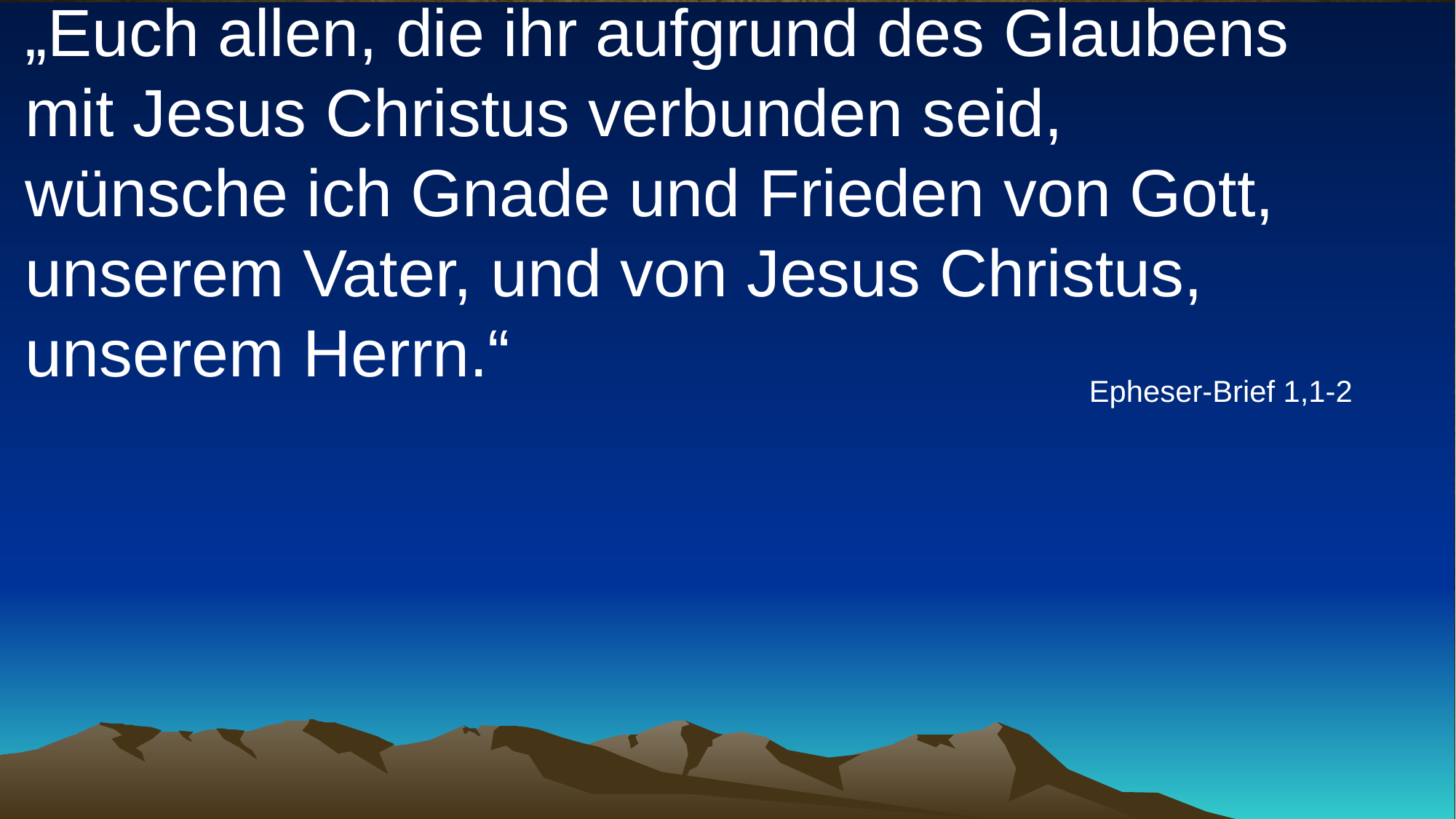

# „Euch allen, die ihr aufgrund des Glaubens mit Jesus Christus verbunden seid, wünsche ich Gnade und Frieden von Gott, unserem Vater, und von Jesus Christus, unserem Herrn.“
Epheser-Brief 1,1-2